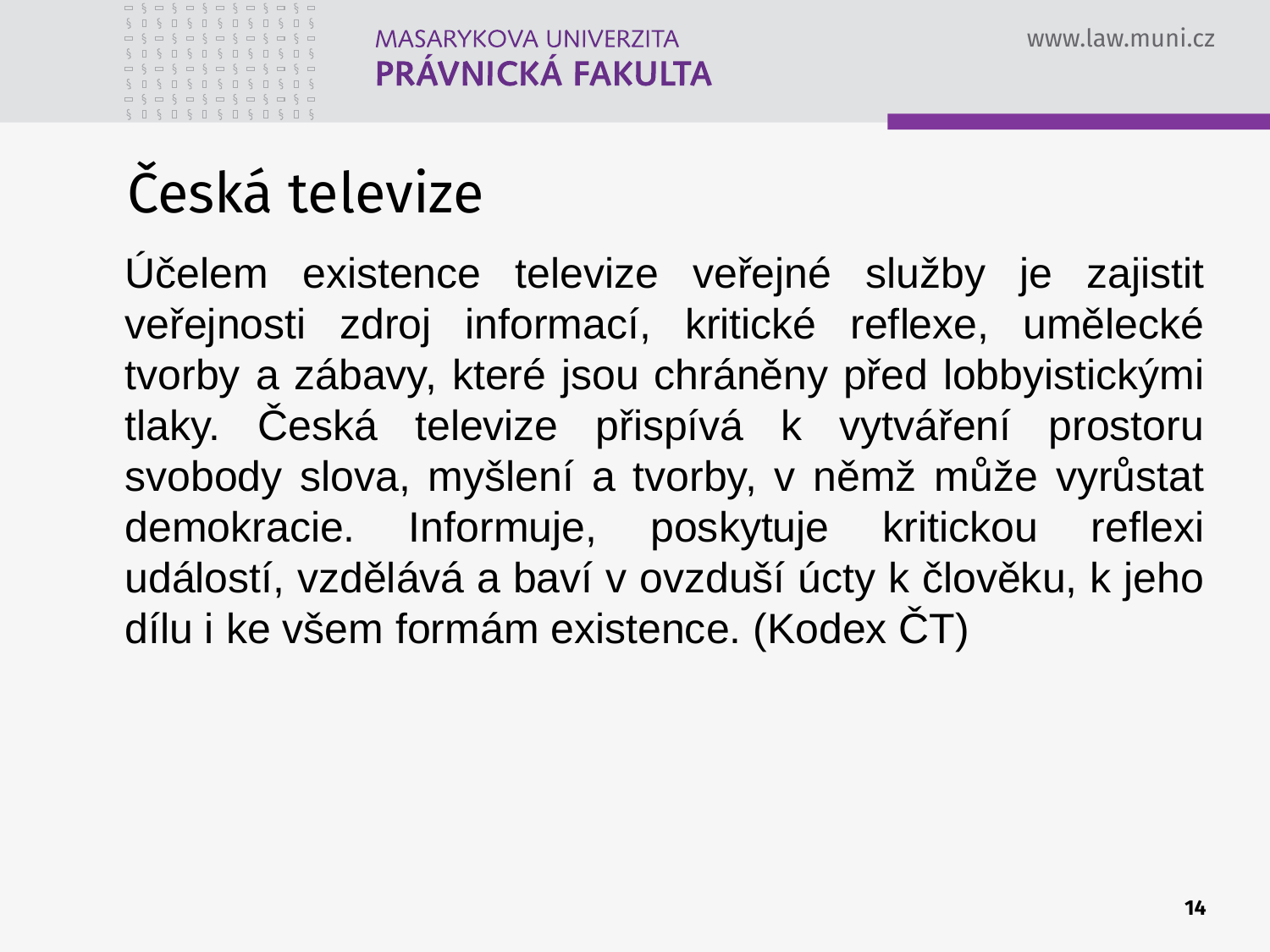

# Česká televize
Účelem existence televize veřejné služby je zajistit veřejnosti zdroj informací, kritické reflexe, umělecké tvorby a zábavy, které jsou chráněny před lobbyistickými tlaky. Česká televize přispívá k vytváření prostoru svobody slova, myšlení a tvorby, v němž může vyrůstat demokracie. Informuje, poskytuje kritickou reflexi událostí, vzdělává a baví v ovzduší úcty k člověku, k jeho dílu i ke všem formám existence. (Kodex ČT)
14